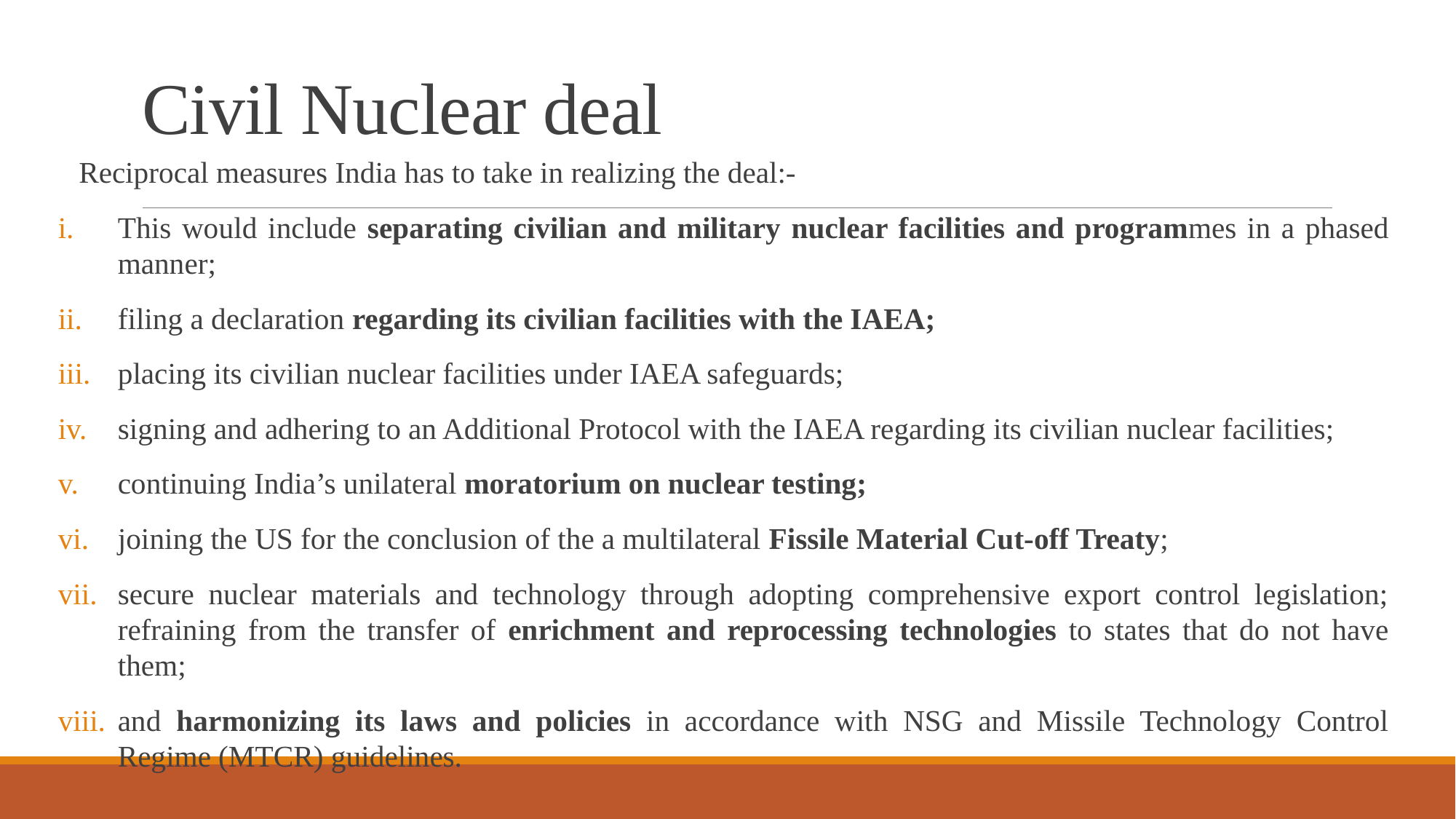

# Civil Nuclear deal
   Reciprocal measures India has to take in realizing the deal:-
This would include separating civilian and military nuclear facilities and programmes in a phased manner;
filing a declaration regarding its civilian facilities with the IAEA;
placing its civilian nuclear facilities under IAEA safeguards;
signing and adhering to an Additional Protocol with the IAEA regarding its civilian nuclear facilities;
continuing India’s unilateral moratorium on nuclear testing;
joining the US for the conclusion of the a multilateral Fissile Material Cut-off Treaty;
secure nuclear materials and technology through adopting comprehensive export control legislation; refraining from the transfer of enrichment and reprocessing technologies to states that do not have them;
and harmonizing its laws and policies in accordance with NSG and Missile Technology Control Regime (MTCR) guidelines.